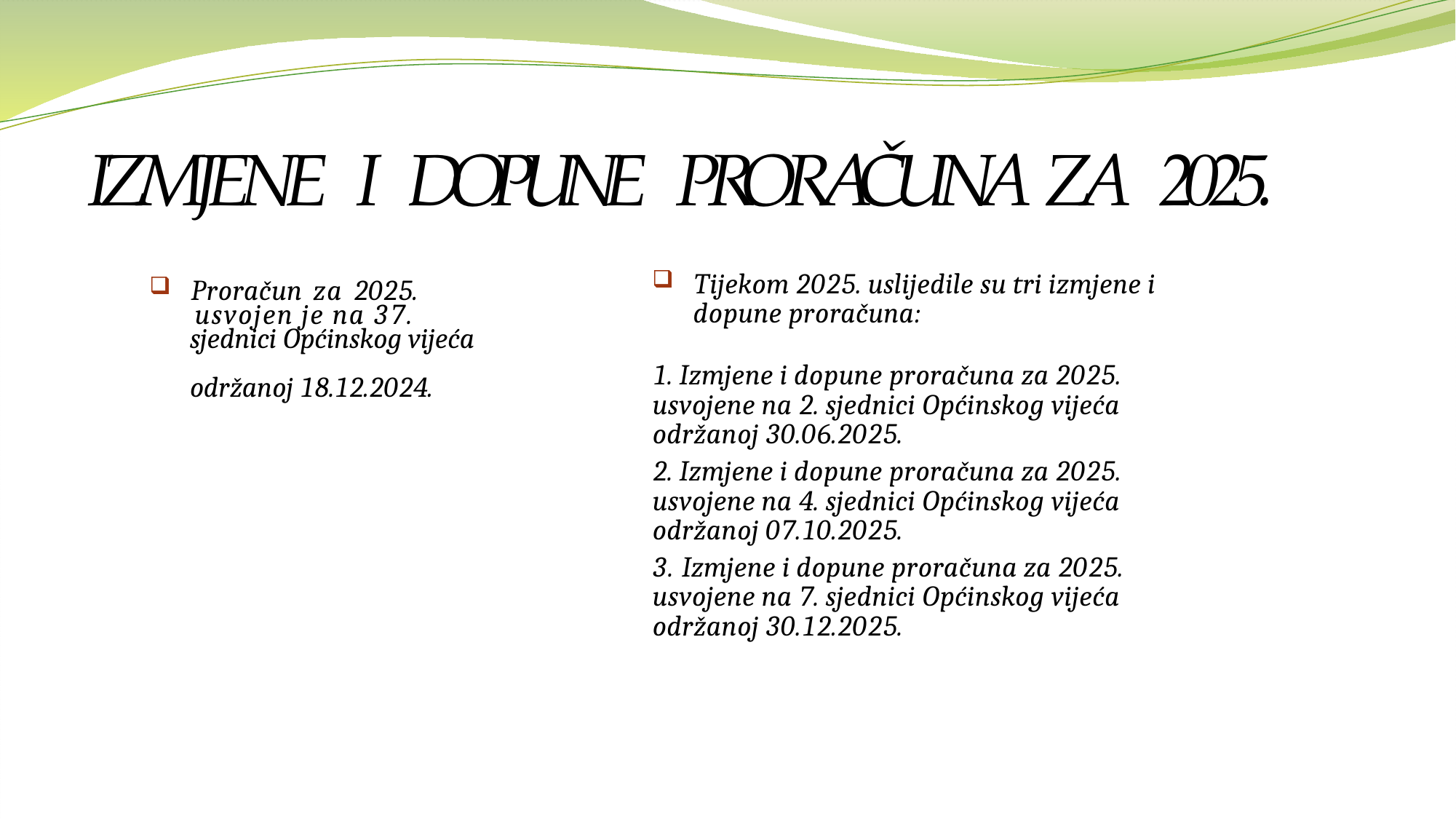

# IZMJENE I DOPUNE PRORAČUNA  ZA 2025.
Tijekom 2025. uslijedile su tri izmjene i dopune proračuna:

1. Izmjene i dopune proračuna za 2025. usvojene na 2. sjednici Općinskog vijeća održanoj 30.06.2025.
2. Izmjene i dopune proračuna za 2025. usvojene na 4. sjednici Općinskog vijeća održanoj 07.10.2025.
3. Izmjene i dopune proračuna za 2025. usvojene na 7. sjednici Općinskog vijeća održanoj 30.12.2025.

Proračun za 2025.
   usvojen je na 37.
   sjednici Općinskog vijeća
   održanoj 18.12.2024.